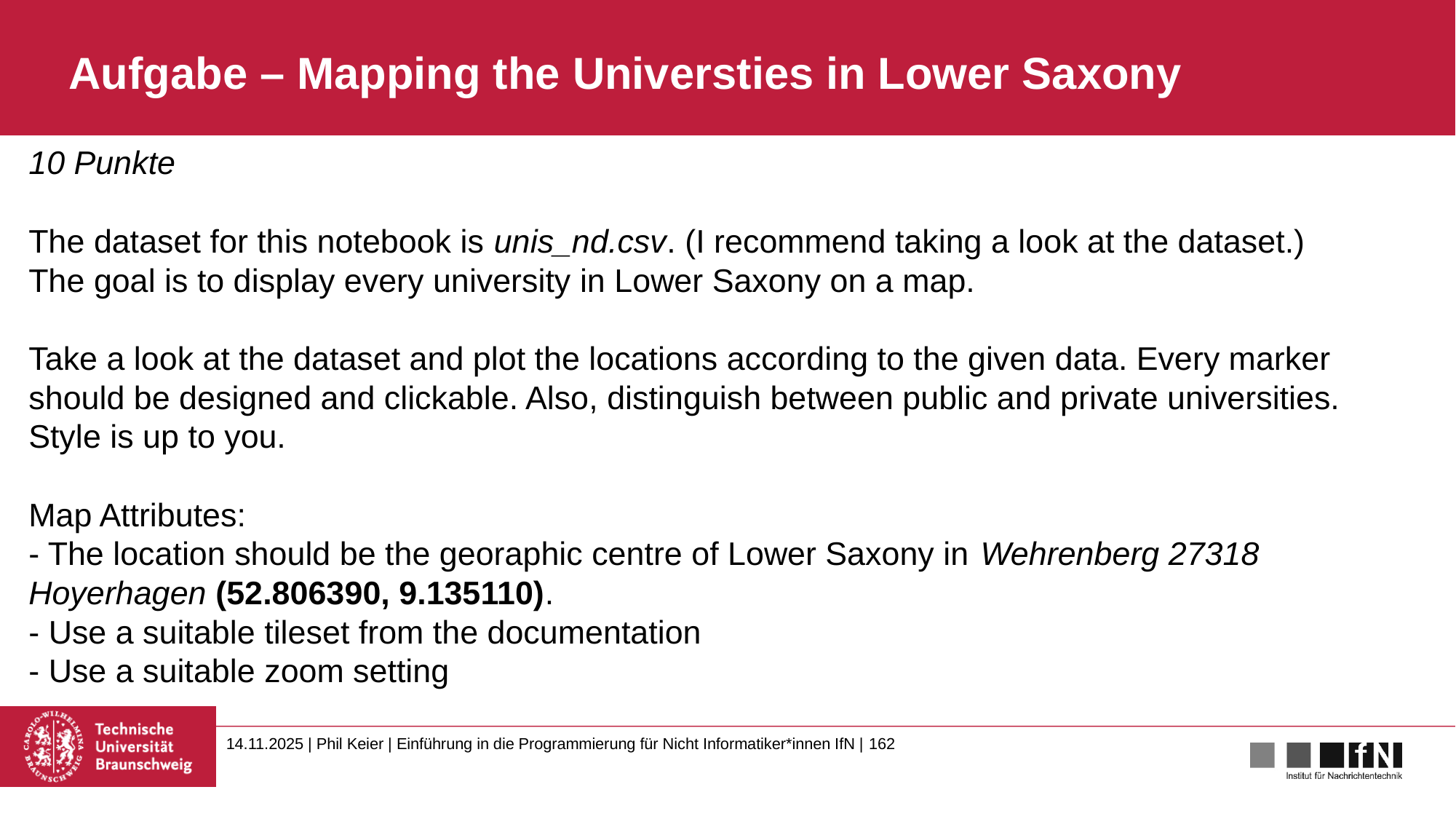

# Aufgabe – Mapping the Universties in Lower Saxony
10 Punkte

The dataset for this notebook is unis_nd.csv. (I recommend taking a look at the dataset.)
The goal is to display every university in Lower Saxony on a map.

Take a look at the dataset and plot the locations according to the given data. Every marker should be designed and clickable. Also, distinguish between public and private universities. Style is up to you.

Map Attributes:
- The location should be the georaphic centre of Lower Saxony in Wehrenberg 27318 Hoyerhagen (52.806390, 9.135110).
- Use a suitable tileset from the documentation
- Use a suitable zoom setting